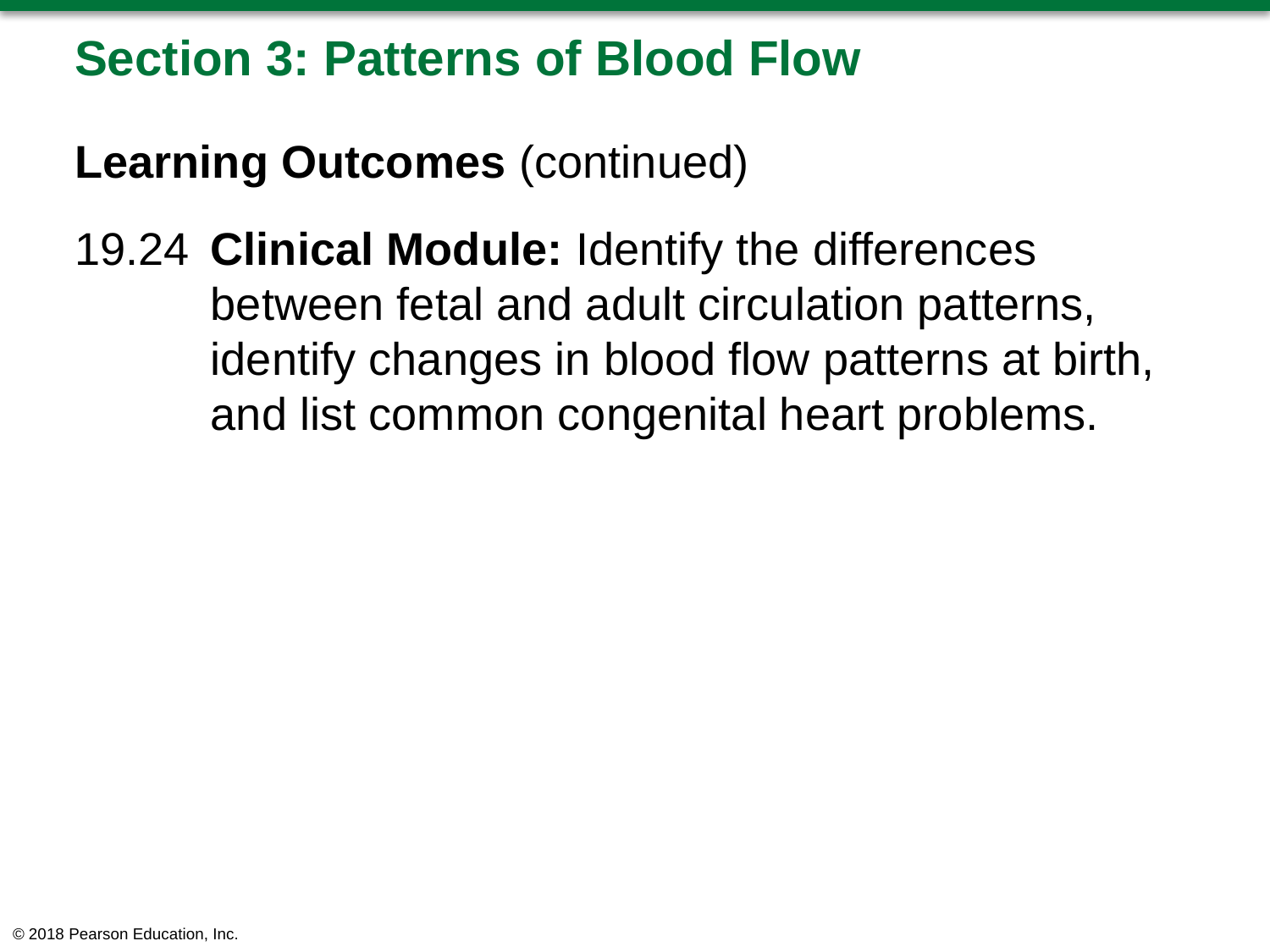

# Section 3: Patterns of Blood Flow
Learning Outcomes (continued)
19.24	Clinical Module: Identify the differences between fetal and adult circulation patterns, identify changes in blood flow patterns at birth, and list common congenital heart problems.
© 2018 Pearson Education, Inc.